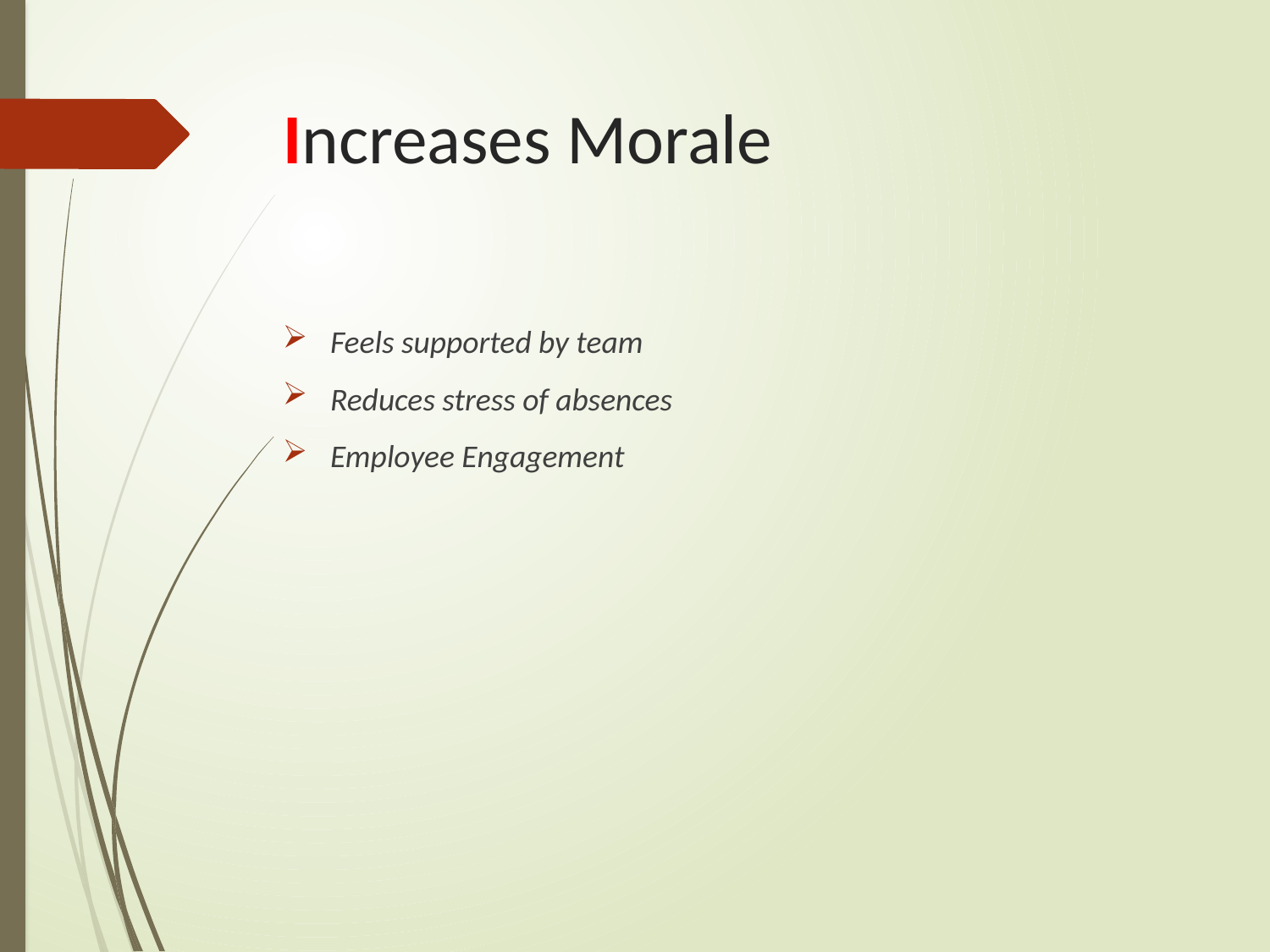

# Increases Morale
Feels supported by team
Reduces stress of absences
Employee Engagement